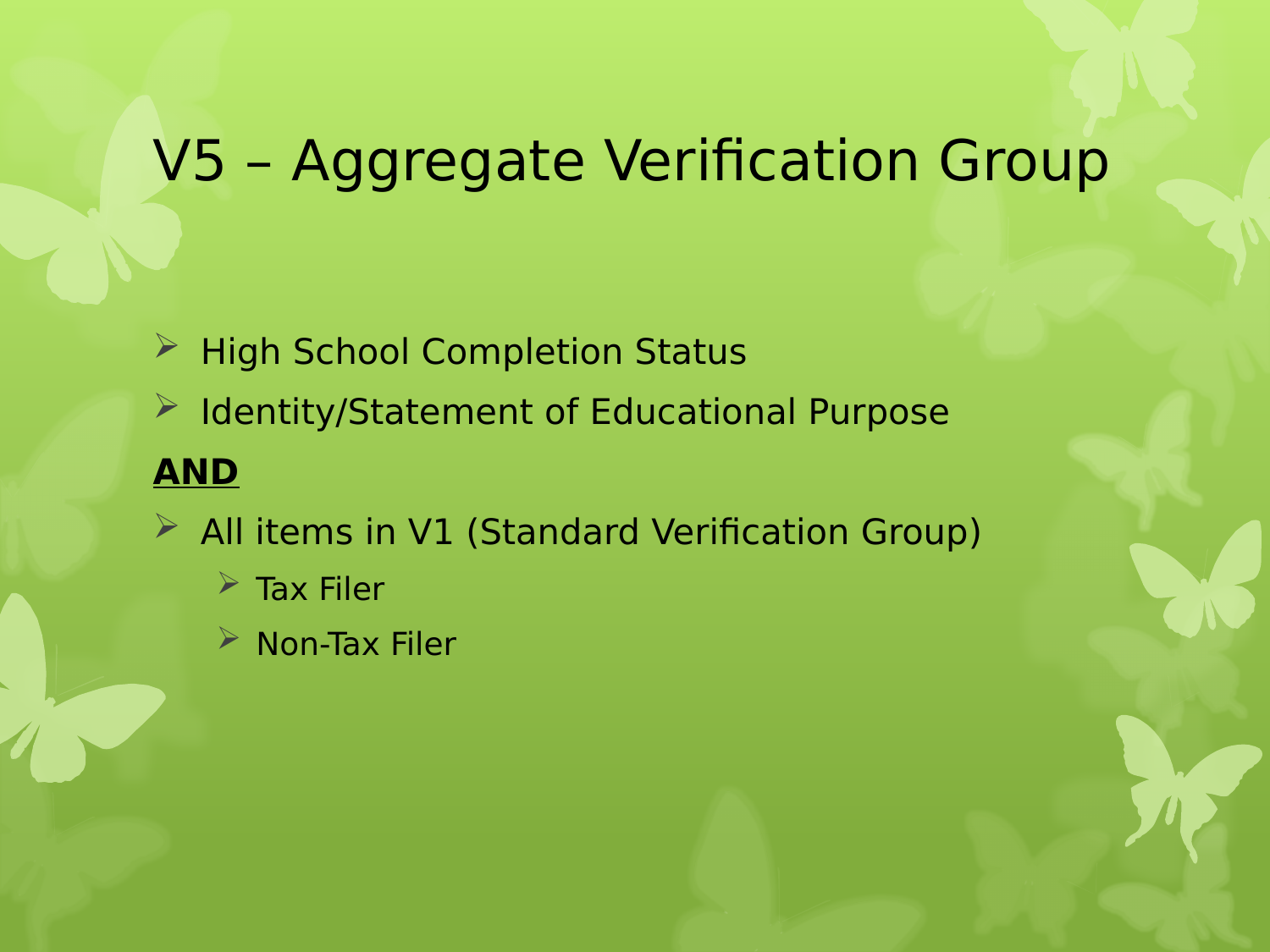

# V5 – Aggregate Verification Group
High School Completion Status
Identity/Statement of Educational Purpose
AND
All items in V1 (Standard Verification Group)
Tax Filer
Non-Tax Filer